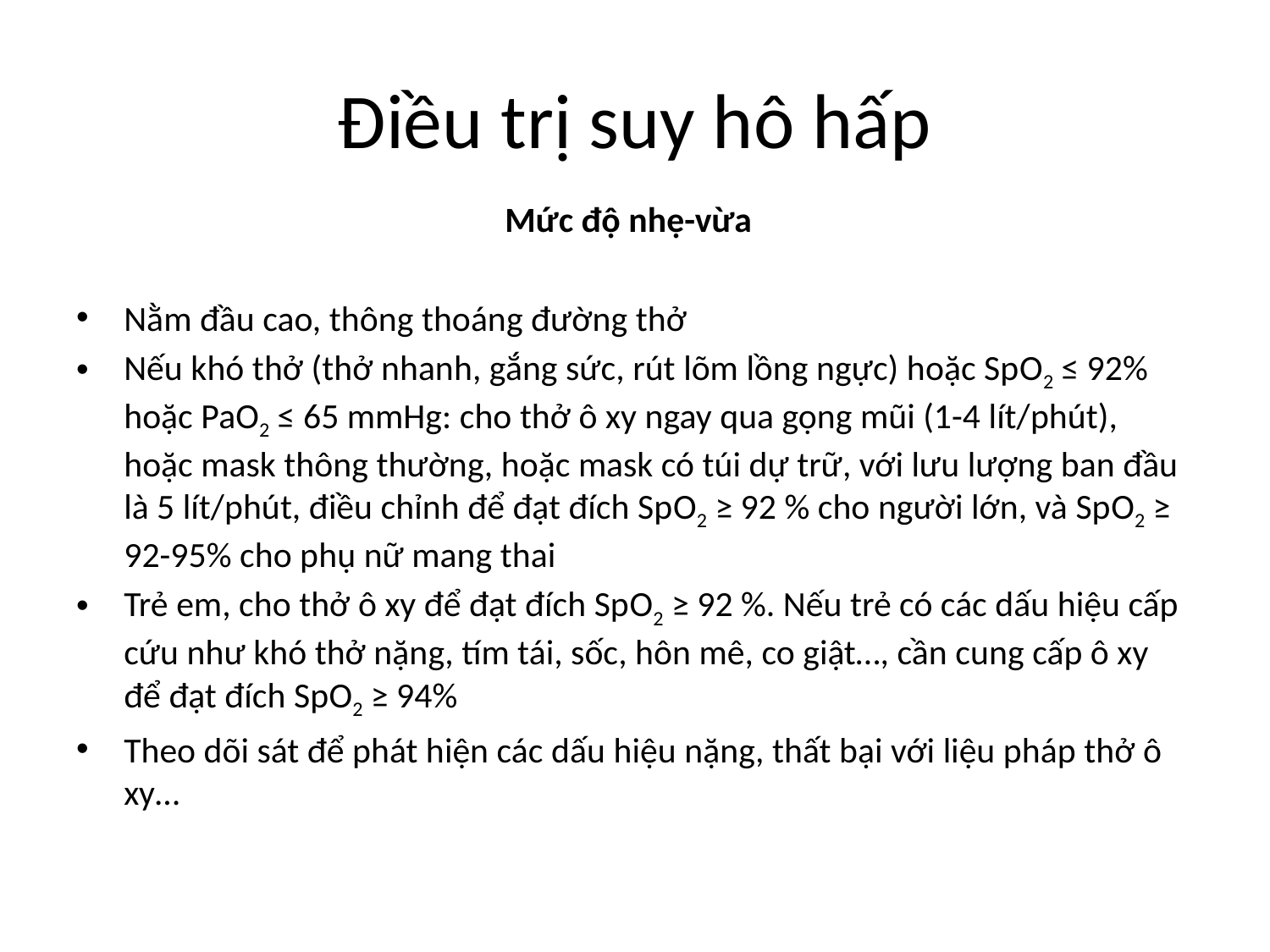

# Điều trị suy hô hấp
				Mức độ nhẹ-vừa

Nằm đầu cao, thông thoáng đường thở
Nếu khó thở (thở nhanh, gắng sức, rút lõm lồng ngực) hoặc SpO2 ≤ 92% hoặc PaO2 ≤ 65 mmHg: cho thở ô xy ngay qua gọng mũi (1-4 lít/phút), hoặc mask thông thường, hoặc mask có túi dự trữ, với lưu lượng ban đầu là 5 lít/phút, điều chỉnh để đạt đích SpO2 ≥ 92 % cho người lớn, và SpO2 ≥ 92-95% cho phụ nữ mang thai
Trẻ em, cho thở ô xy để đạt đích SpO2 ≥ 92 %. Nếu trẻ có các dấu hiệu cấp cứu như khó thở nặng, tím tái, sốc, hôn mê, co giật…, cần cung cấp ô xy để đạt đích SpO2 ≥ 94%
Theo dõi sát để phát hiện các dấu hiệu nặng, thất bại với liệu pháp thở ô xy…